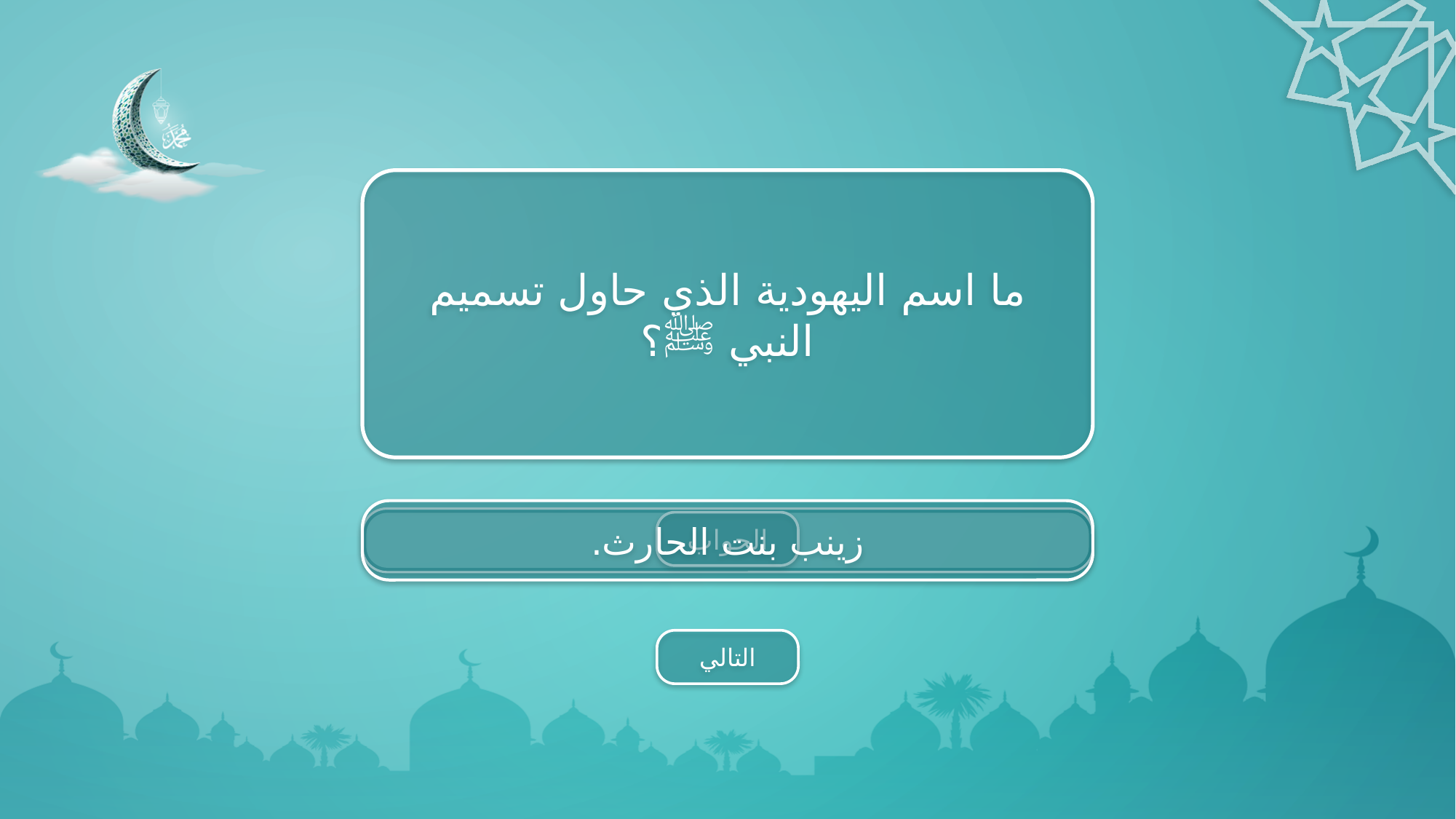

ما اسم اليهودية الذي حاول تسميم النبي ﷺ؟
زينب بنت الحارث.

الجواب

التالي